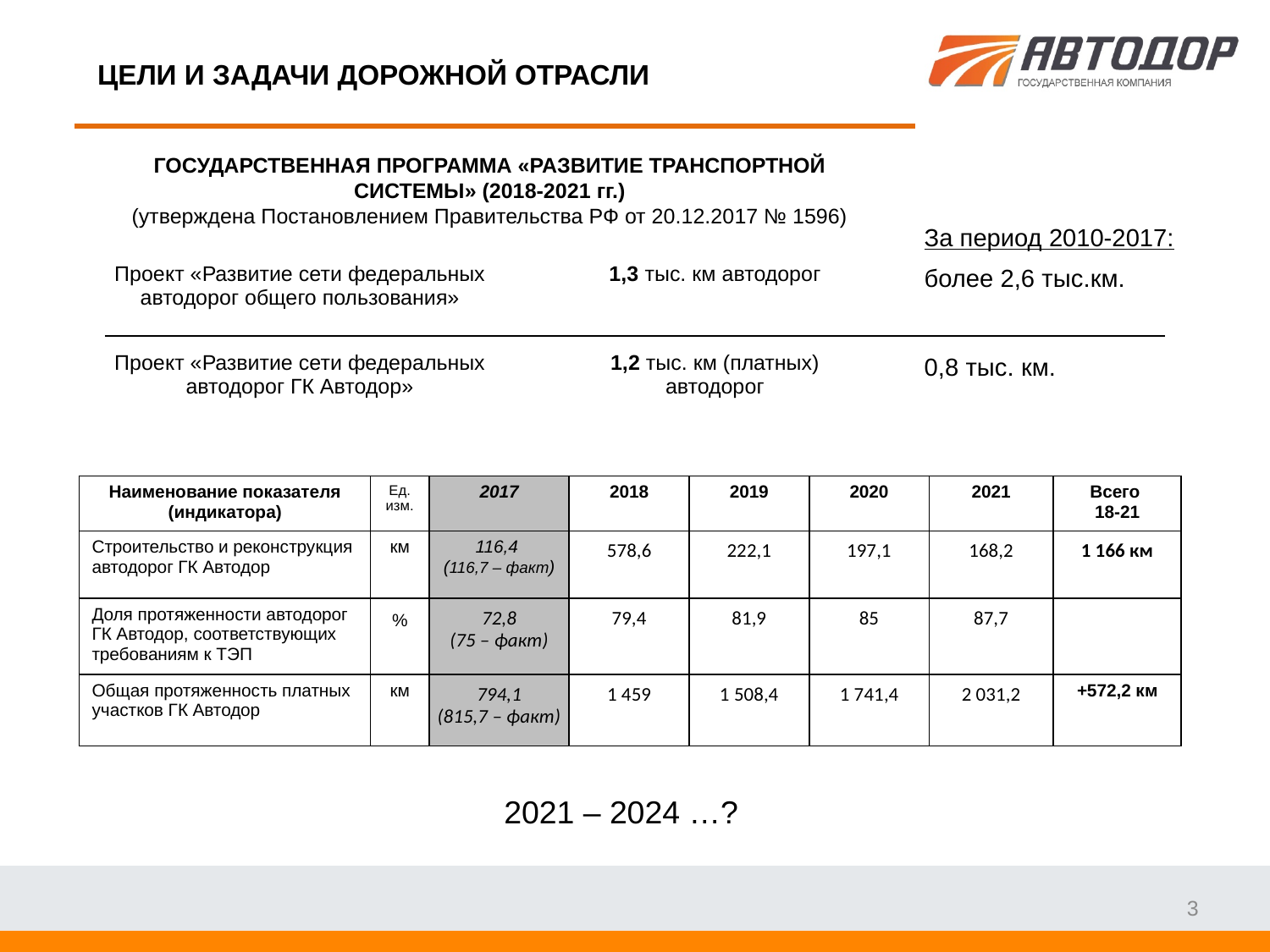

ЦЕЛИ И ЗАДАЧИ ДОРОЖНОЙ ОТРАСЛИ
ГОСУДАРСТВЕННАЯ ПРОГРАММА «РАЗВИТИЕ ТРАНСПОРТНОЙ СИСТЕМЫ» (2018-2021 гг.)
(утверждена Постановлением Правительства РФ от 20.12.2017 № 1596)
За период 2010-2017:

более 2,6 тыс.км.

0,8 тыс. км.
| Проект «Развитие сети федеральных автодорог общего пользования» | 1,3 тыс. км автодорог |
| --- | --- |
| Проект «Развитие сети федеральных автодорог ГК Автодор» | 1,2 тыс. км (платных) автодорог |
| Наименование показателя (индикатора) | Ед. изм. | 2017 | 2018 | 2019 | 2020 | 2021 | Всего 18-21 |
| --- | --- | --- | --- | --- | --- | --- | --- |
| Строительство и реконструкция автодорог ГК Автодор | км | 116,4 (116,7 – факт) | 578,6 | 222,1 | 197,1 | 168,2 | 1 166 км |
| Доля протяженности автодорог ГК Автодор, соответствующих требованиям к ТЭП | % | 72,8 (75 – факт) | 79,4 | 81,9 | 85 | 87,7 |  |
| Общая протяженность платных участков ГК Автодор | км | 794,1 (815,7 – факт) | 1 459 | 1 508,4 | 1 741,4 | 2 031,2 | +572,2 км |
2021 – 2024 …?